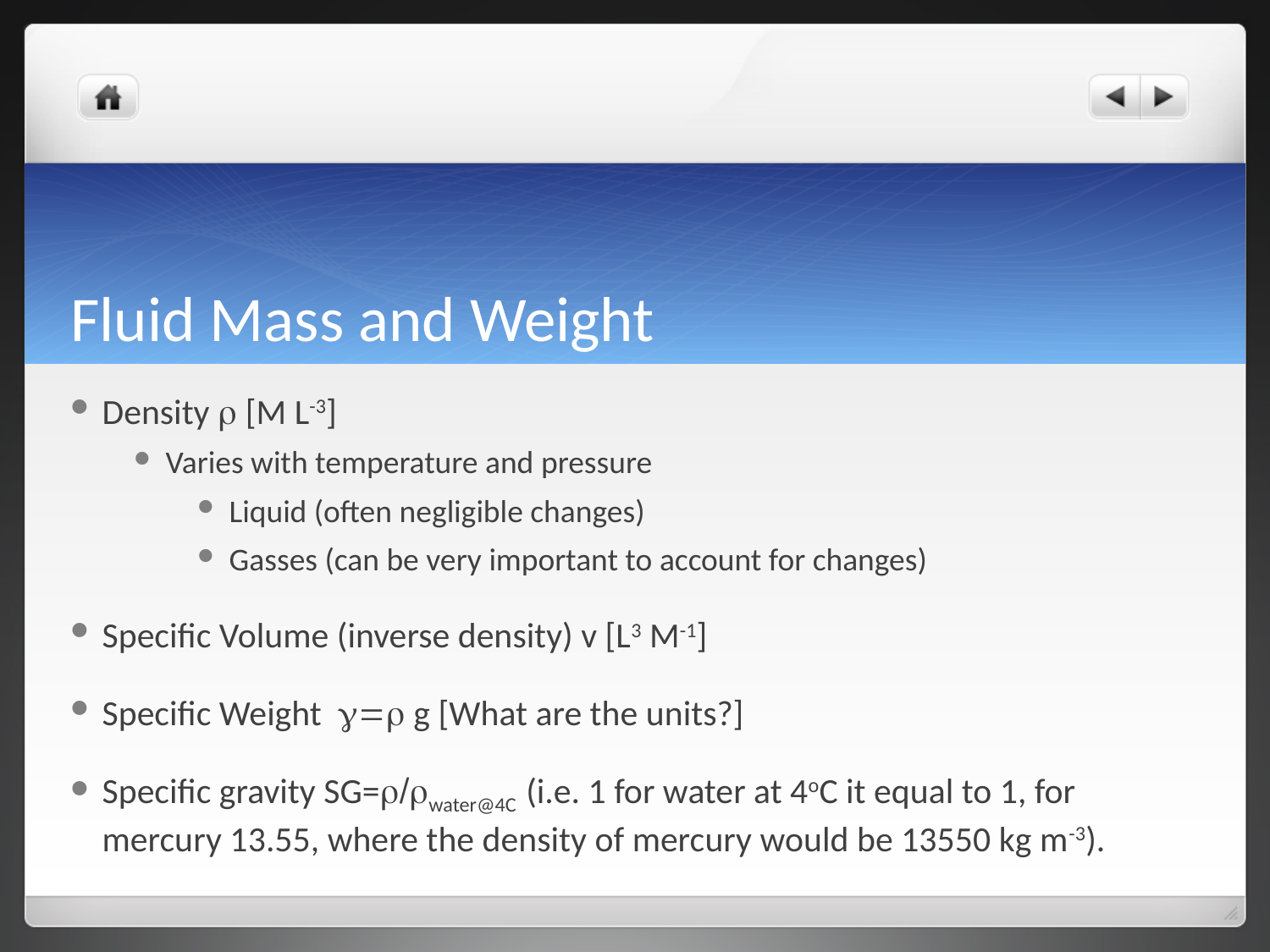

# Fluid Mass and Weight
Density ρ [M L-3]
Varies with temperature and pressure
Liquid (often negligible changes)
Gasses (can be very important to account for changes)
Specific Volume (inverse density) v [L3 M-1]
Specific Weight  γ=ρ g [What are the units?]
Specific gravity SG=ρ/ρwater@4C  (i.e. 1 for water at 4oC it equal to 1, for mercury 13.55, where the density of mercury would be 13550 kg m-3).